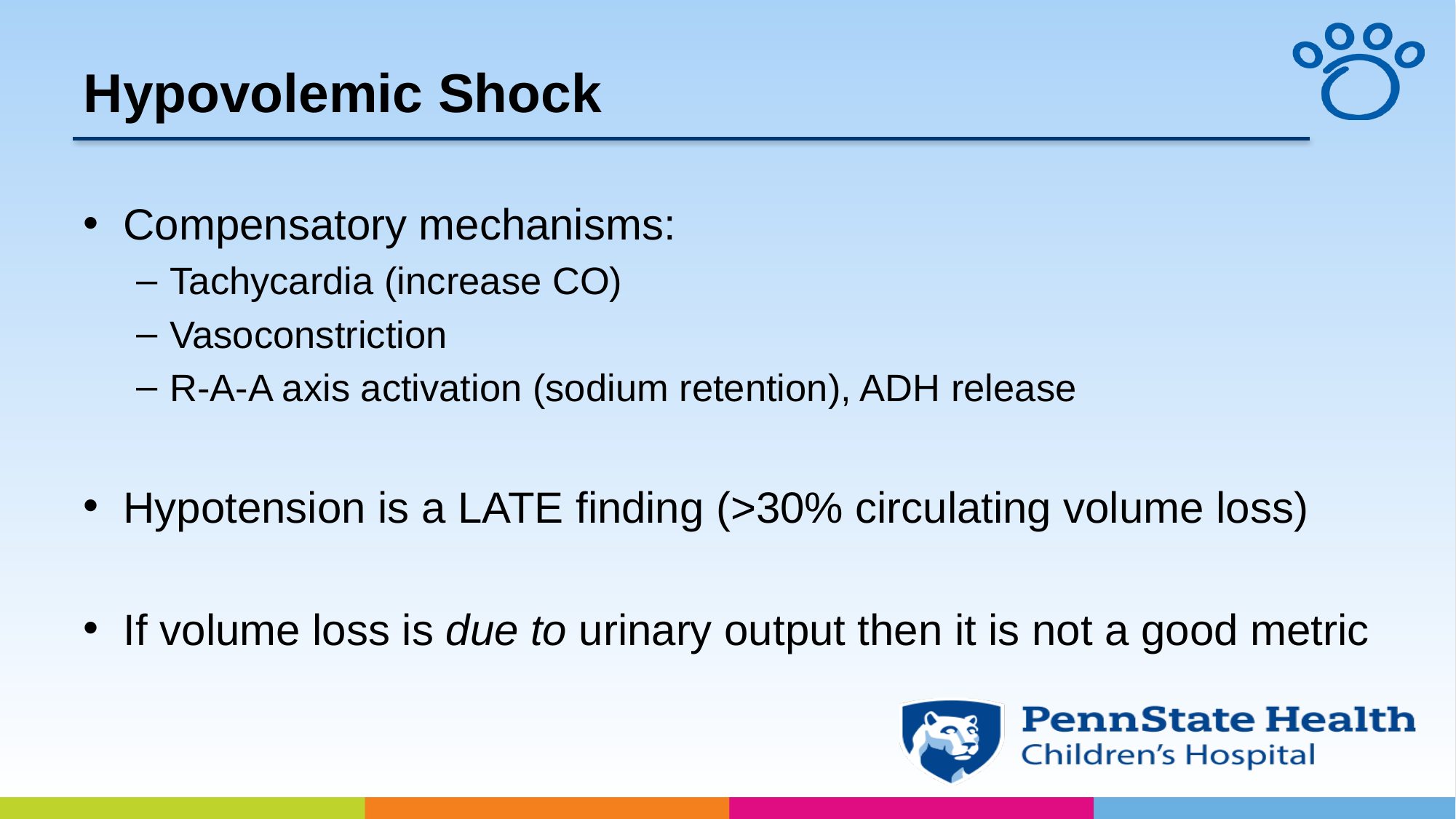

# Hypovolemic Shock
Compensatory mechanisms:
Tachycardia (increase CO)
Vasoconstriction
R-A-A axis activation (sodium retention), ADH release

Hypotension is a LATE finding (>30% circulating volume loss)

If volume loss is due to urinary output then it is not a good metric